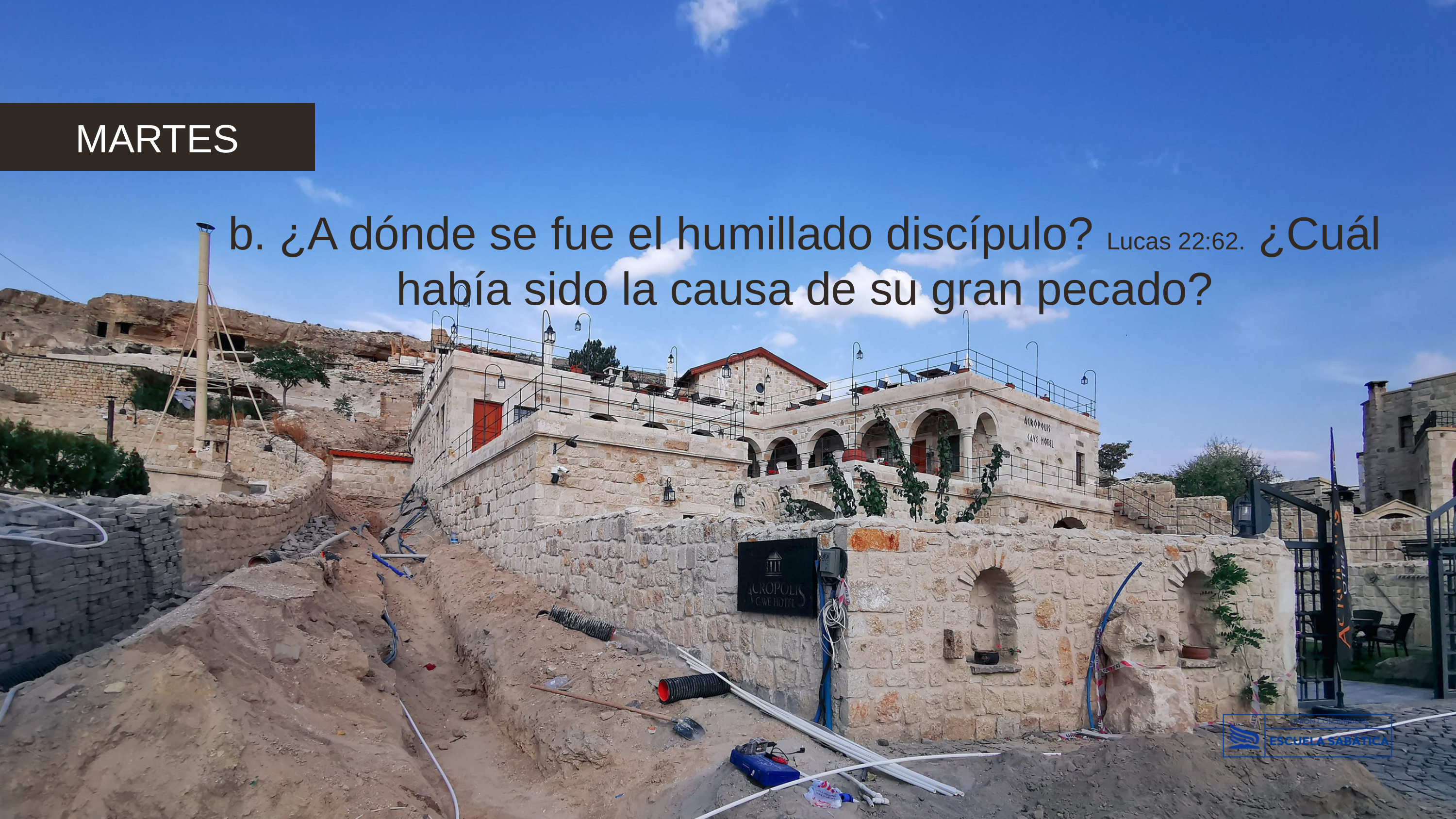

MARTES
b. ¿A dónde se fue el humillado discípulo? Lucas 22:62. ¿Cuál había sido la causa de su gran pecado?